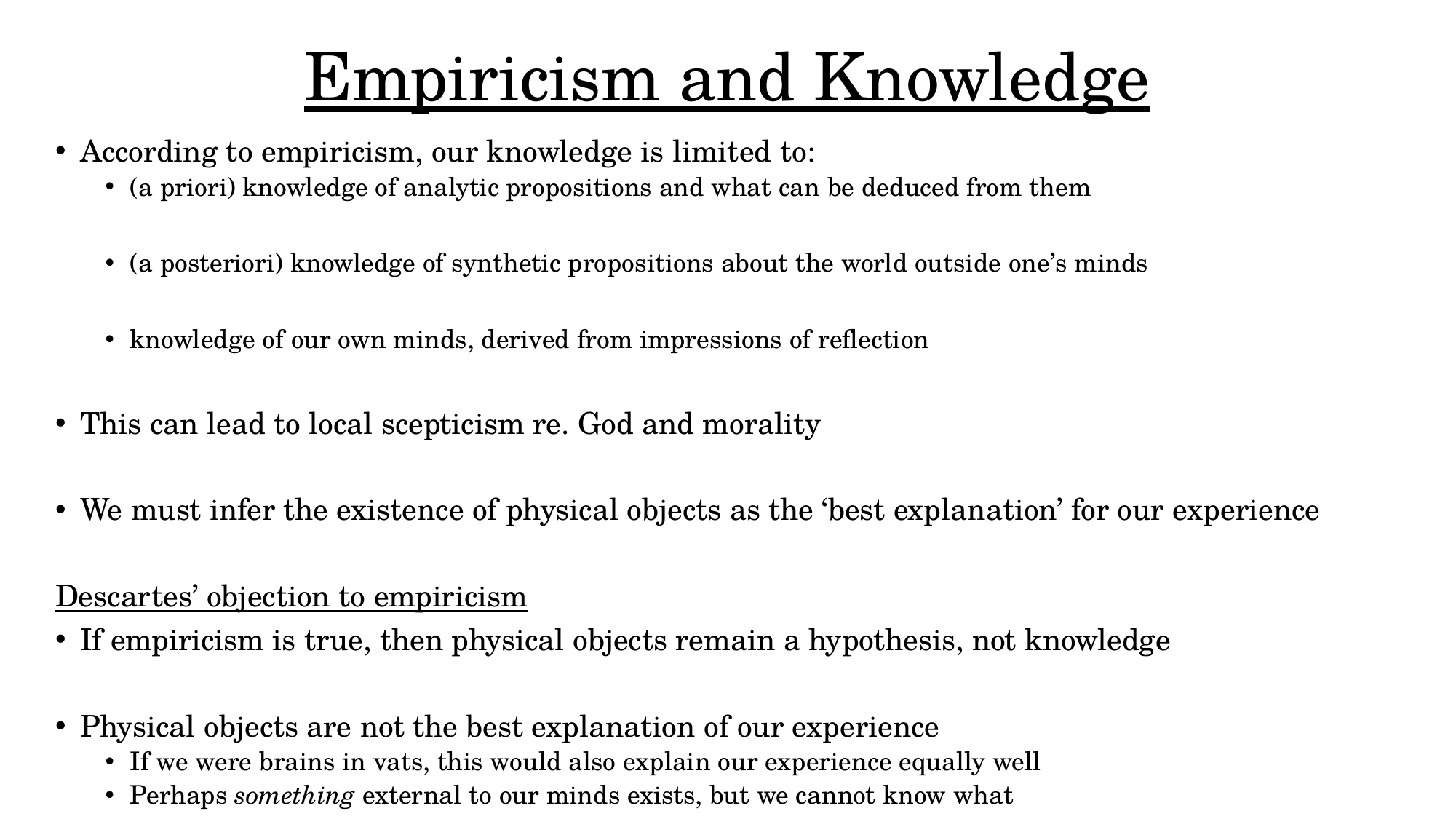

# Empiricism and Knowledge
According to empiricism, our knowledge is limited to:
(a priori) knowledge of analytic propositions and what can be deduced from them

(a posteriori) knowledge of synthetic propositions about the world outside one’s minds

knowledge of our own minds, derived from impressions of reflection

This can lead to local scepticism re. God and morality

We must infer the existence of physical objects as the ‘best explanation’ for our experience

Descartes’ objection to empiricism
If empiricism is true, then physical objects remain a hypothesis, not knowledge

Physical objects are not the best explanation of our experience
If we were brains in vats, this would also explain our experience equally well
Perhaps something external to our minds exists, but we cannot know what